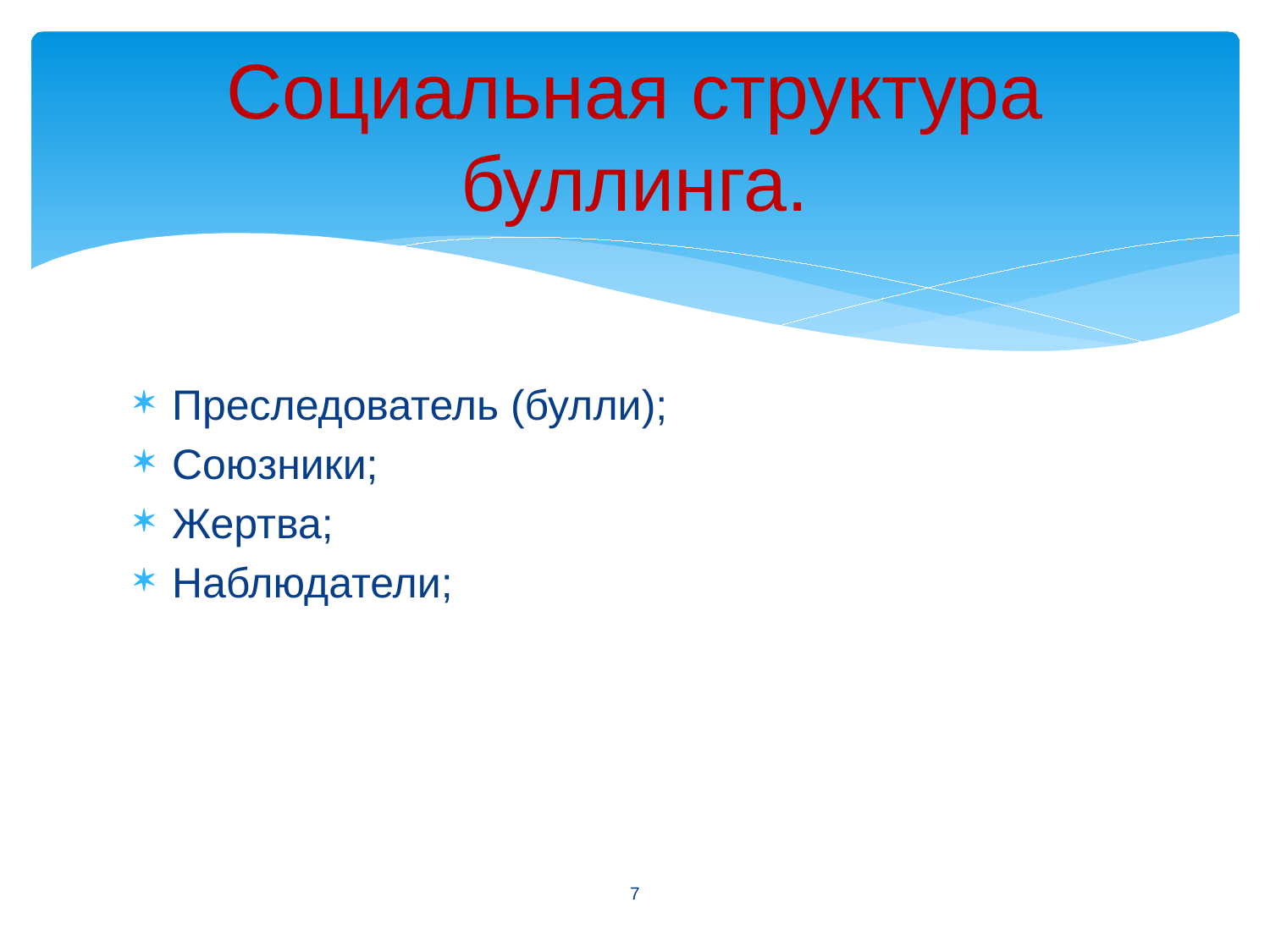

# Социальная структура буллинга.
Преследователь (булли);
Союзники;
Жертва;
Наблюдатели;
7